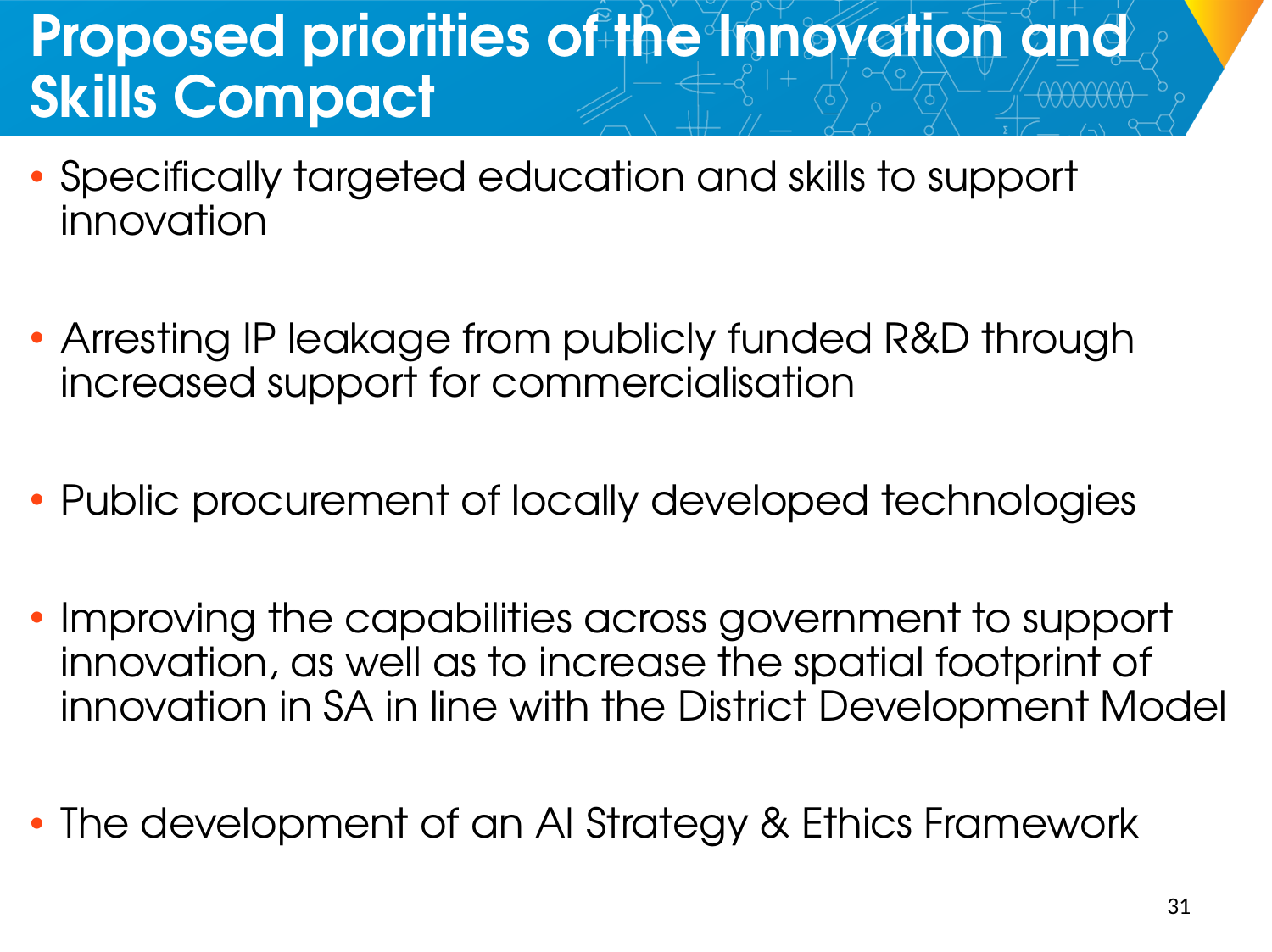

# Proposed priorities of the Innovation and Skills Compact
Specifically targeted education and skills to support innovation

Arresting IP leakage from publicly funded R&D through increased support for commercialisation

Public procurement of locally developed technologies

Improving the capabilities across government to support innovation, as well as to increase the spatial footprint of innovation in SA in line with the District Development Model

The development of an AI Strategy & Ethics Framework

31